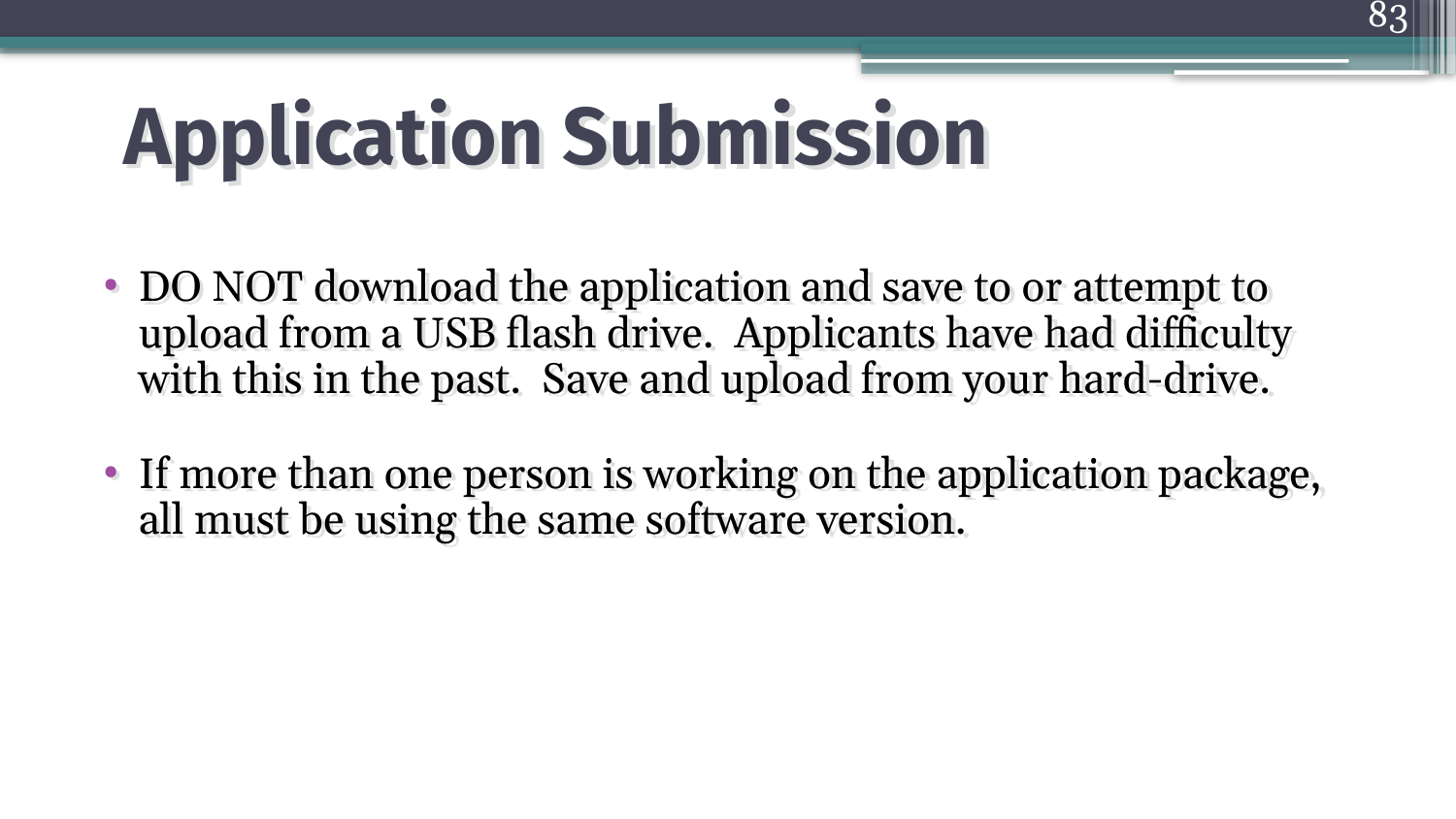

83
# Application Submission

DO NOT download the application and save to or attempt to upload from a USB flash drive.  Applicants have had difficulty with this in the past.  Save and upload from your hard-drive.

If more than one person is working on the application package, all must be using the same software version.